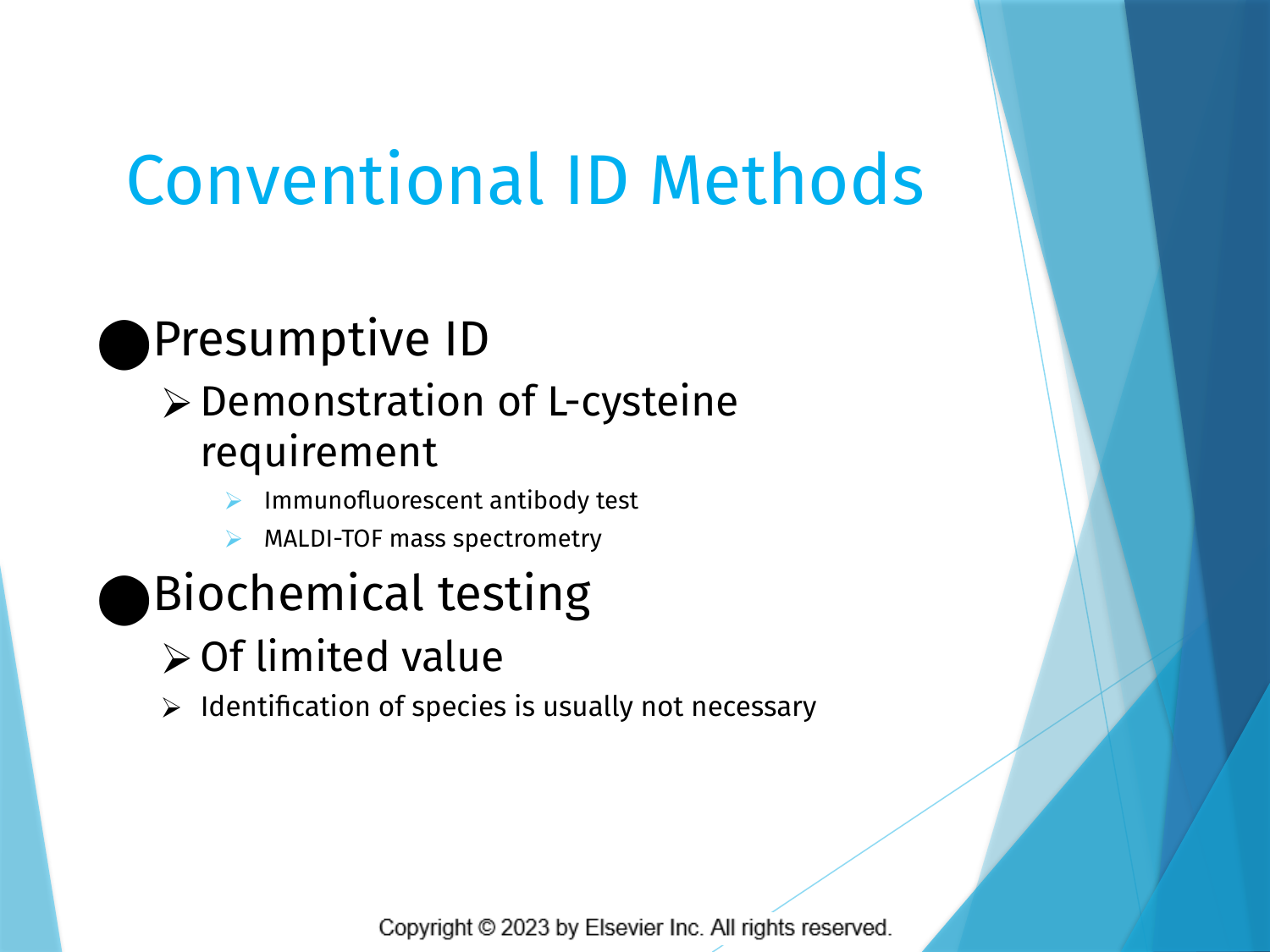

# Conventional ID Methods
Presumptive ID
Demonstration of L-cysteine requirement
Immunofluorescent antibody test
MALDI-TOF mass spectrometry
Biochemical testing
Of limited value
Identification of species is usually not necessary